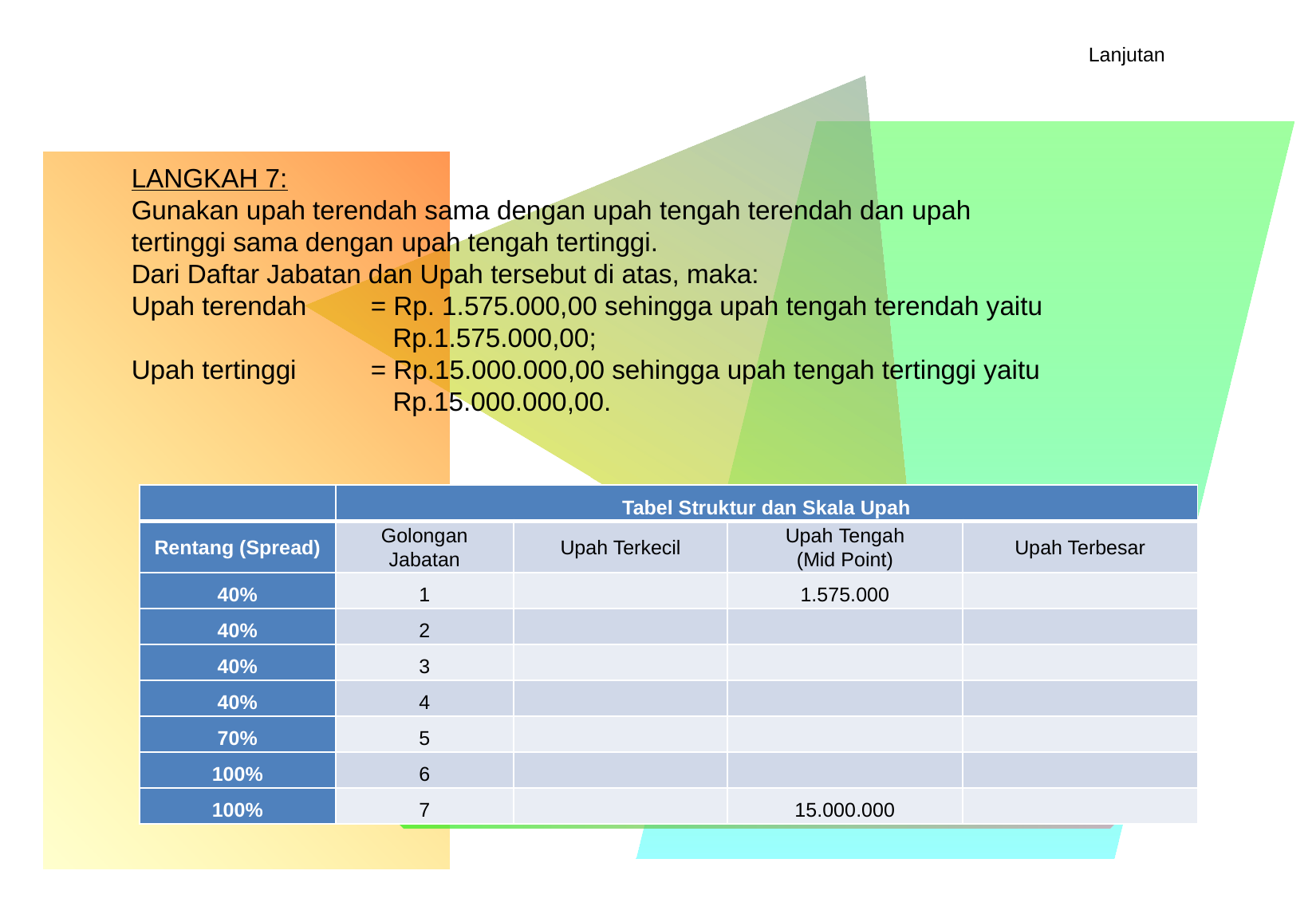

Lanjutan
LANGKAH 7:
Gunakan upah terendah sama dengan upah tengah terendah dan upah tertinggi sama dengan upah tengah tertinggi.
Dari Daftar Jabatan dan Upah tersebut di atas, maka:
Upah terendah 	= Rp. 1.575.000,00 sehingga upah tengah terendah yaitu
		   Rp.1.575.000,00;
Upah tertinggi	= Rp.15.000.000,00 sehingga upah tengah tertinggi yaitu
		   Rp.15.000.000,00.

|  | Tabel Struktur dan Skala Upah |  |  |  |
| --- | --- | --- | --- | --- |
| Rentang (Spread) | Golongan Jabatan | Upah Terkecil | Upah Tengah (Mid Point) | Upah Terbesar |
| 40% | 1 |  | 1.575.000 |  |
| 40% | 2 |  |  |  |
| 40% | 3 |  |  |  |
| 40% | 4 |  |  |  |
| 70% | 5 |  |  |  |
| 100% | 6 |  |  |  |
| 100% | 7 |  | 15.000.000 |  |